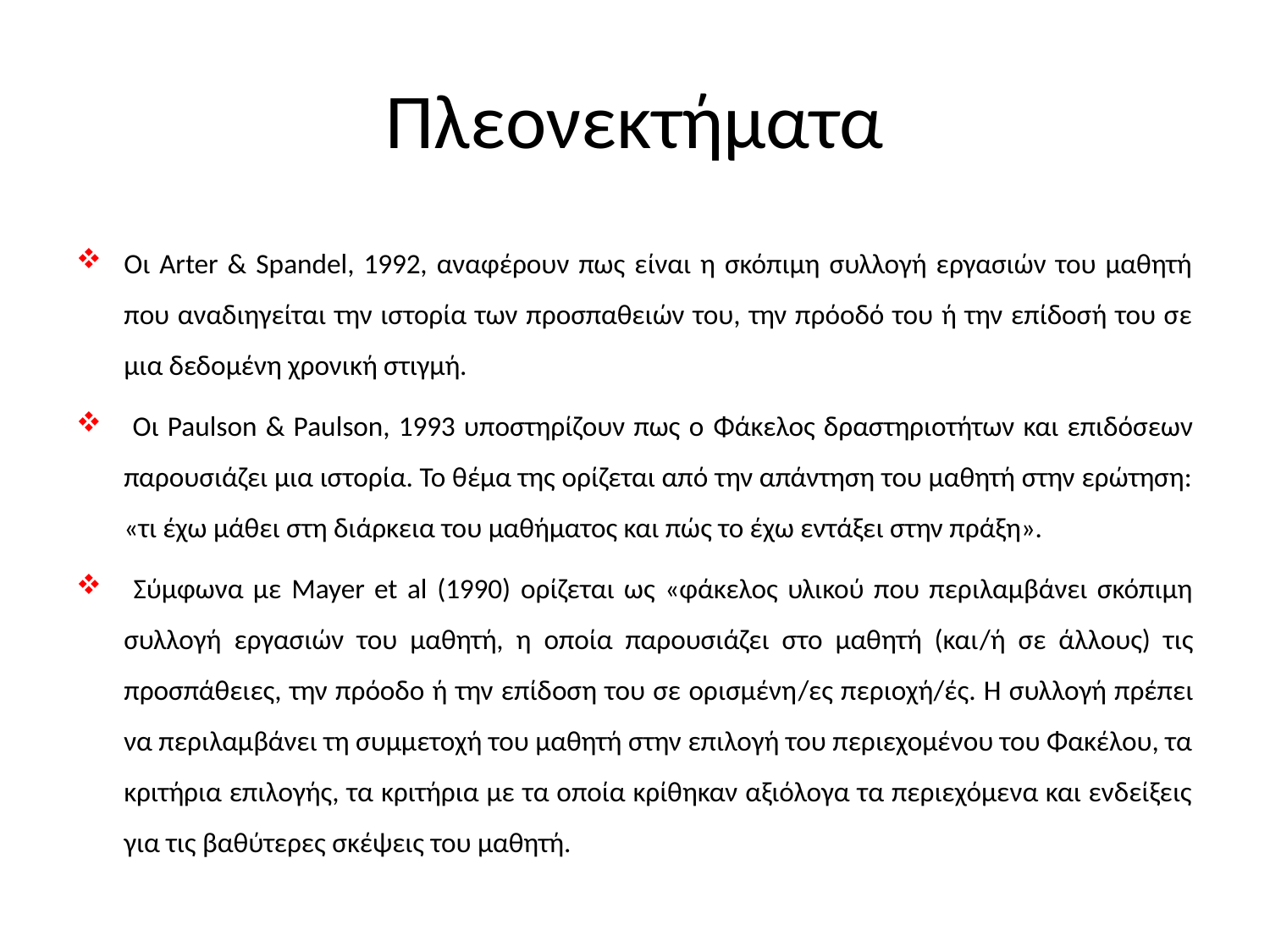

# Πλεονεκτήματα
Οι Arter & Spandel, 1992, αναφέρουν πως είναι η σκόπιμη συλλογή εργασιών του μαθητή που αναδιηγείται την ιστορία των προσπαθειών του, την πρόοδό του ή την επίδοσή του σε μια δεδομένη χρονική στιγμή.
 Οι Paulson & Paulson, 1993 υποστηρίζουν πως ο Φάκελος δραστηριοτήτων και επιδόσεων παρουσιάζει μια ιστορία. Το θέμα της ορίζεται από την απάντηση του μαθητή στην ερώτηση: «τι έχω μάθει στη διάρκεια του μαθήματος και πώς το έχω εντάξει στην πράξη».
 Σύμφωνα με Mayer et al (1990) ορίζεται ως «φάκελος υλικού που περιλαμβάνει σκόπιμη συλλογή εργασιών του μαθητή, η οποία παρουσιάζει στο μαθητή (και/ή σε άλλους) τις προσπάθειες, την πρόοδο ή την επίδοση του σε ορισμένη/ες περιοχή/ές. Η συλλογή πρέπει να περιλαμβάνει τη συμμετοχή του μαθητή στην επιλογή του περιεχομένου του Φακέλου, τα κριτήρια επιλογής, τα κριτήρια με τα οποία κρίθηκαν αξιόλογα τα περιεχόμενα και ενδείξεις για τις βαθύτερες σκέψεις του μαθητή.